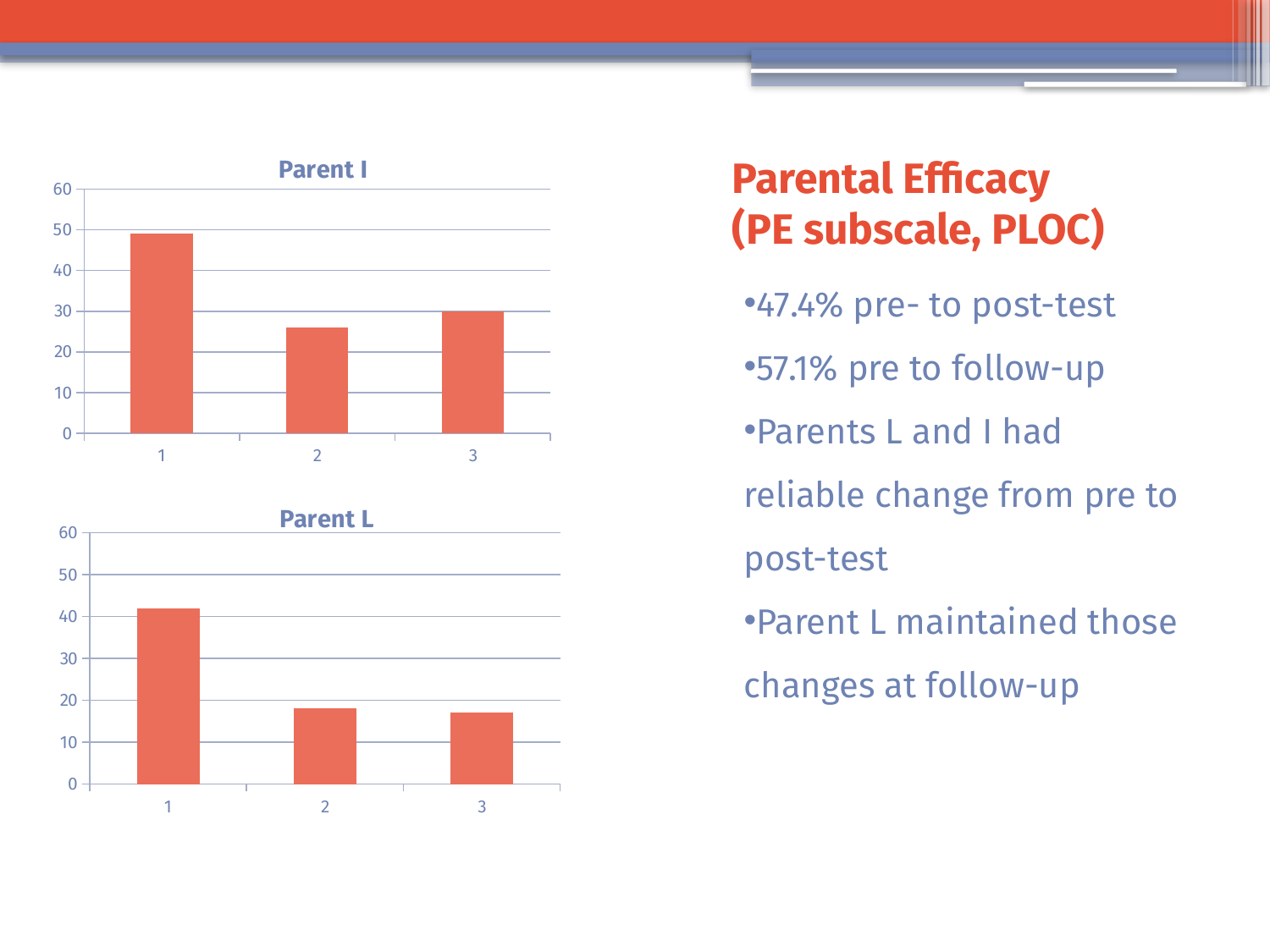

### Chart: Parent I

| Category |  |
|---|---|
# Parental Efficacy
(PE subscale, PLOC)
47.4% pre- to post-test
57.1% pre to follow-up
Parents L and I had reliable change from pre to post-test
Parent L maintained those changes at follow-up

### Chart: Parent L

| Category |  |
|---|---|